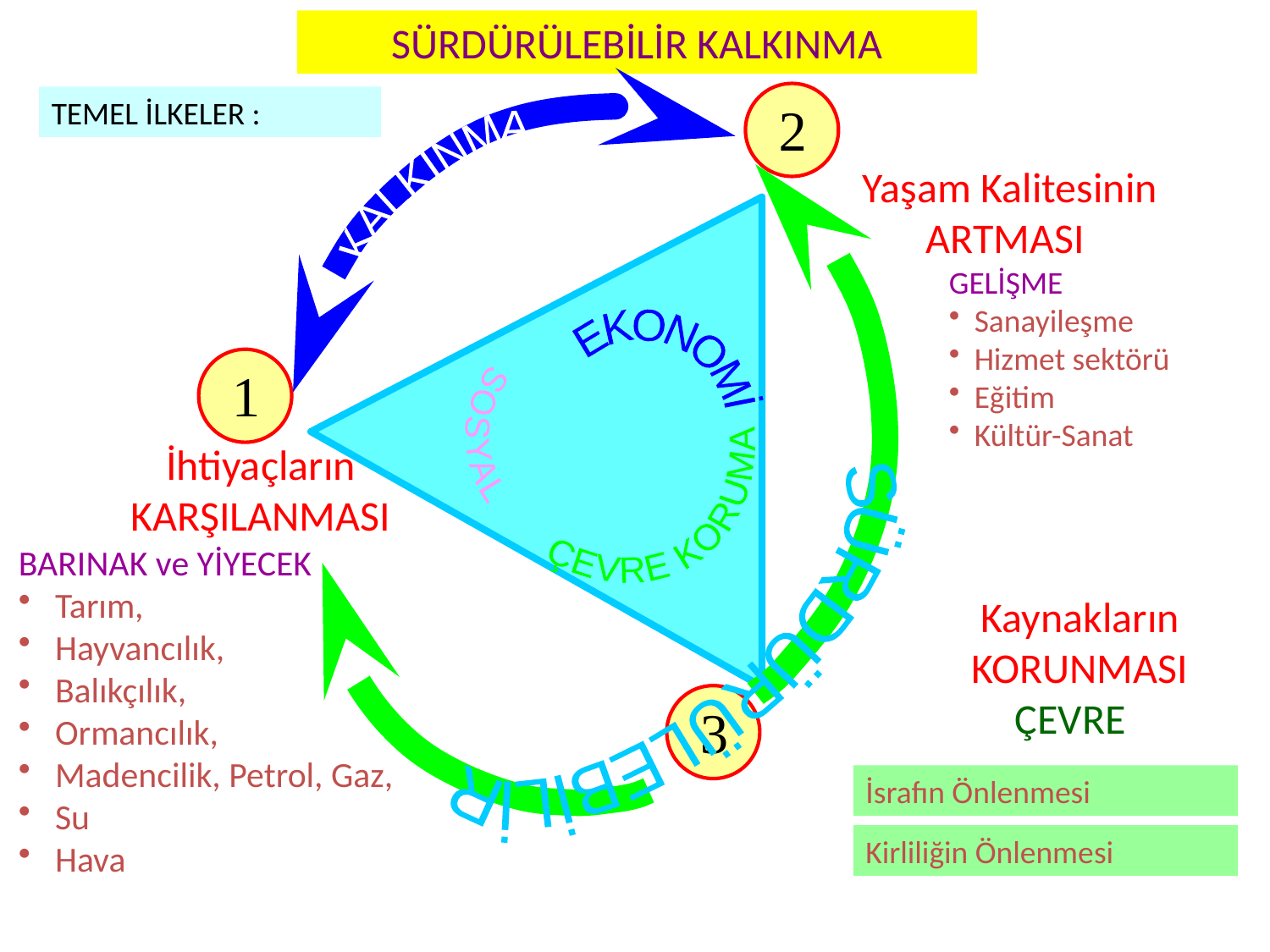

SÜRDÜRÜLEBİLİR KALKINMA

2
Yaşam Kalitesinin ARTMASI
EKONOMİ
TEMEL İLKELER :

KALKINMA

SÜRDÜRÜLEBİLİR

ÇEVRE KORUMA
Kaynakların KORUNMASI
ÇEVRE

3
GELİŞME
  Sanayileşme
  Hizmet sektörü
  Eğitim
  Kültür-Sanat

SOSYAL

1
İhtiyaçların KARŞILANMASI
BARINAK ve YİYECEK
   Tarım,
   Hayvancılık,
   Balıkçılık,
   Ormancılık,
   Madencilik, Petrol, Gaz,
   Su
   Hava
İsrafın Önlenmesi
Kirliliğin Önlenmesi